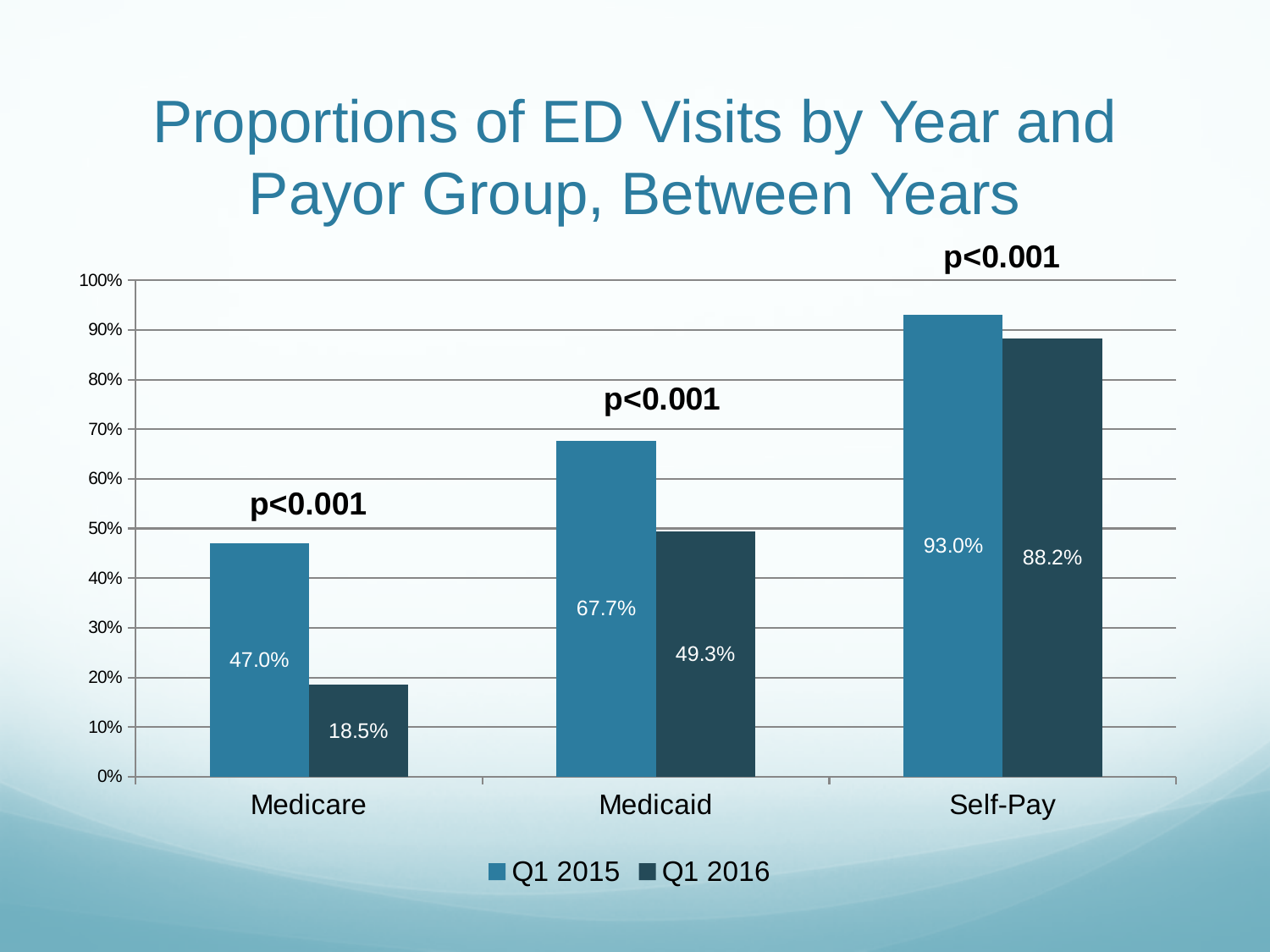

# Proportions of ED Visits by Year and Payor Group, Between Years

### Chart

| Category | Q1 2015 | Q1 2016 |
|---|---|---|
| Medicare | 0.4697 | 0.1852 |
| Medicaid | 0.6771 | 0.4934 |
| Self-Pay | 0.9298 | 0.882 |
p<0.001